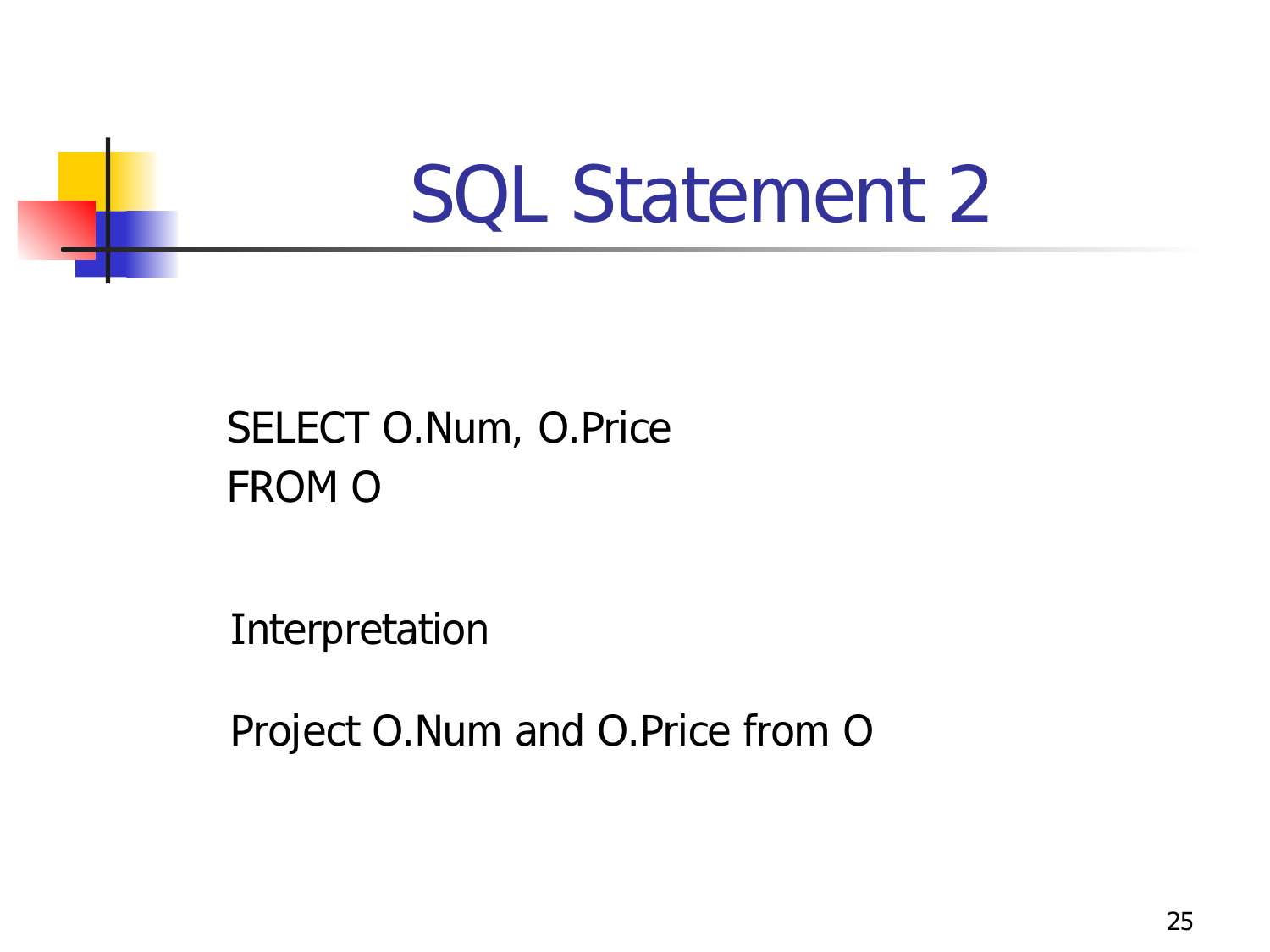

# SQL Statement 2
SELECT O.Num, O.Price
FROM O
Interpretation

Project O.Num and O.Price from O
25